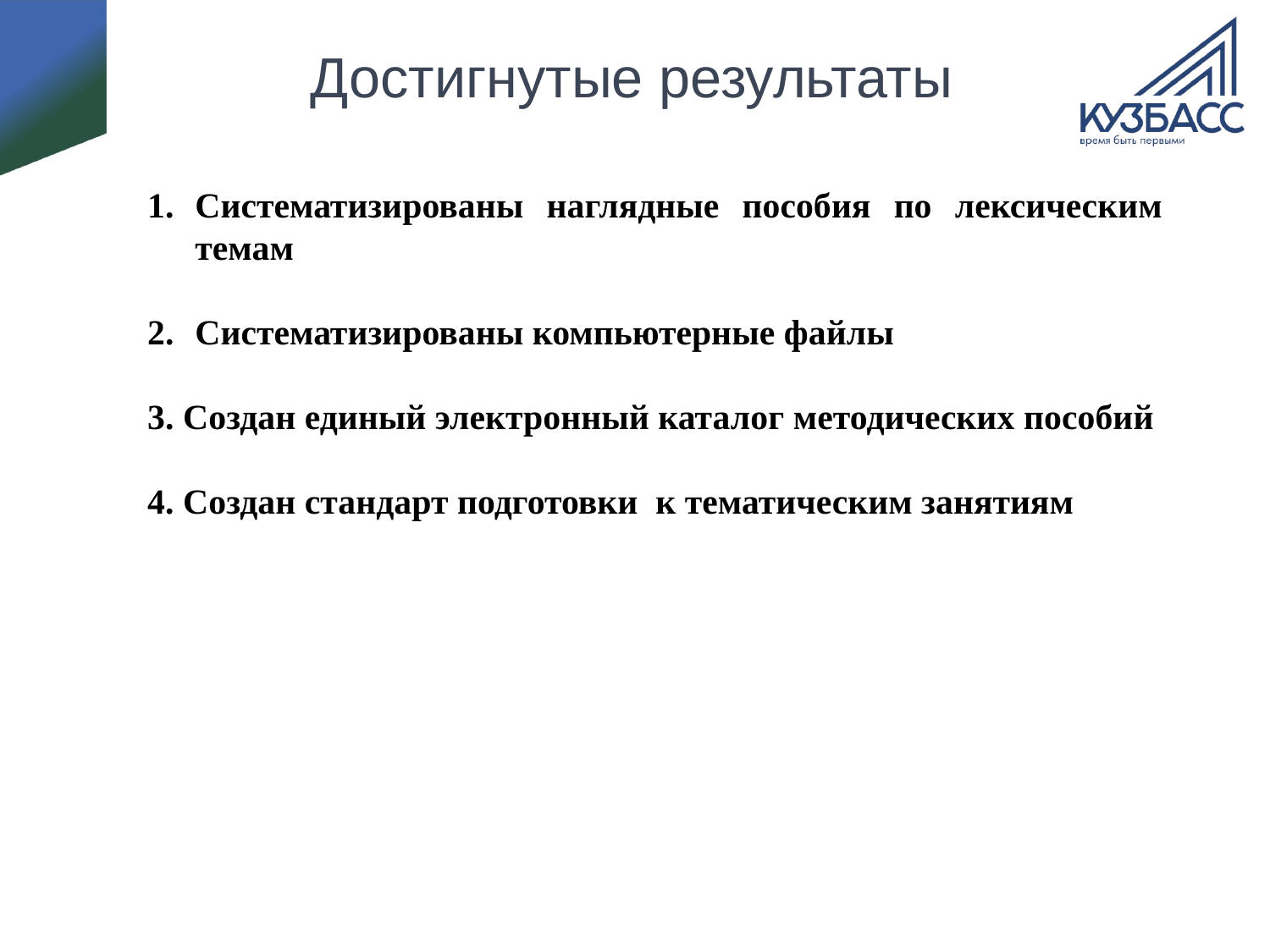

# Достигнутые результаты
Систематизированы наглядные пособия по лексическим темам

Систематизированы компьютерные файлы

3. Создан единый электронный каталог методических пособий

4. Создан стандарт подготовки  к тематическим занятиям